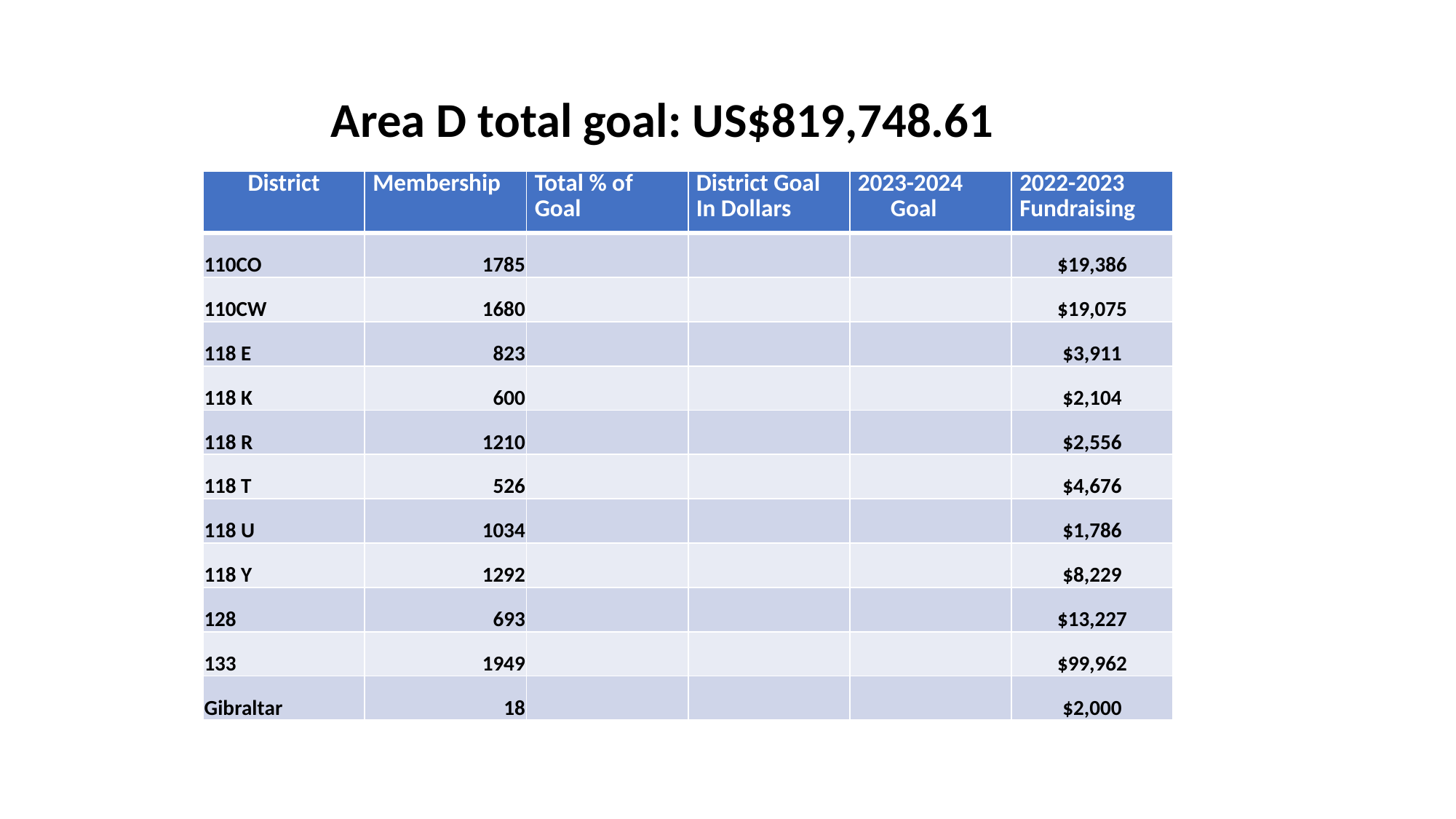

Area D total goal: US$819,748.61
| District | Membership | Total % of Goal | District Goal In Dollars | 2023-2024 Goal | 2022-2023 Fundraising |
| --- | --- | --- | --- | --- | --- |
| 110CO | 1785 |  |  |  | $19,386 |
| 110CW | 1680 |  |  |  | $19,075 |
| 118 E | 823 |  |  |  | $3,911 |
| 118 K | 600 |  |  |  | $2,104 |
| 118 R | 1210 |  |  |  | $2,556 |
| 118 T | 526 |  |  |  | $4,676 |
| 118 U | 1034 |  |  |  | $1,786 |
| 118 Y | 1292 |  |  |  | $8,229 |
| 128 | 693 |  |  |  | $13,227 |
| 133 | 1949 |  |  |  | $99,962 |
| Gibraltar | 18 |  |  |  | $2,000 |